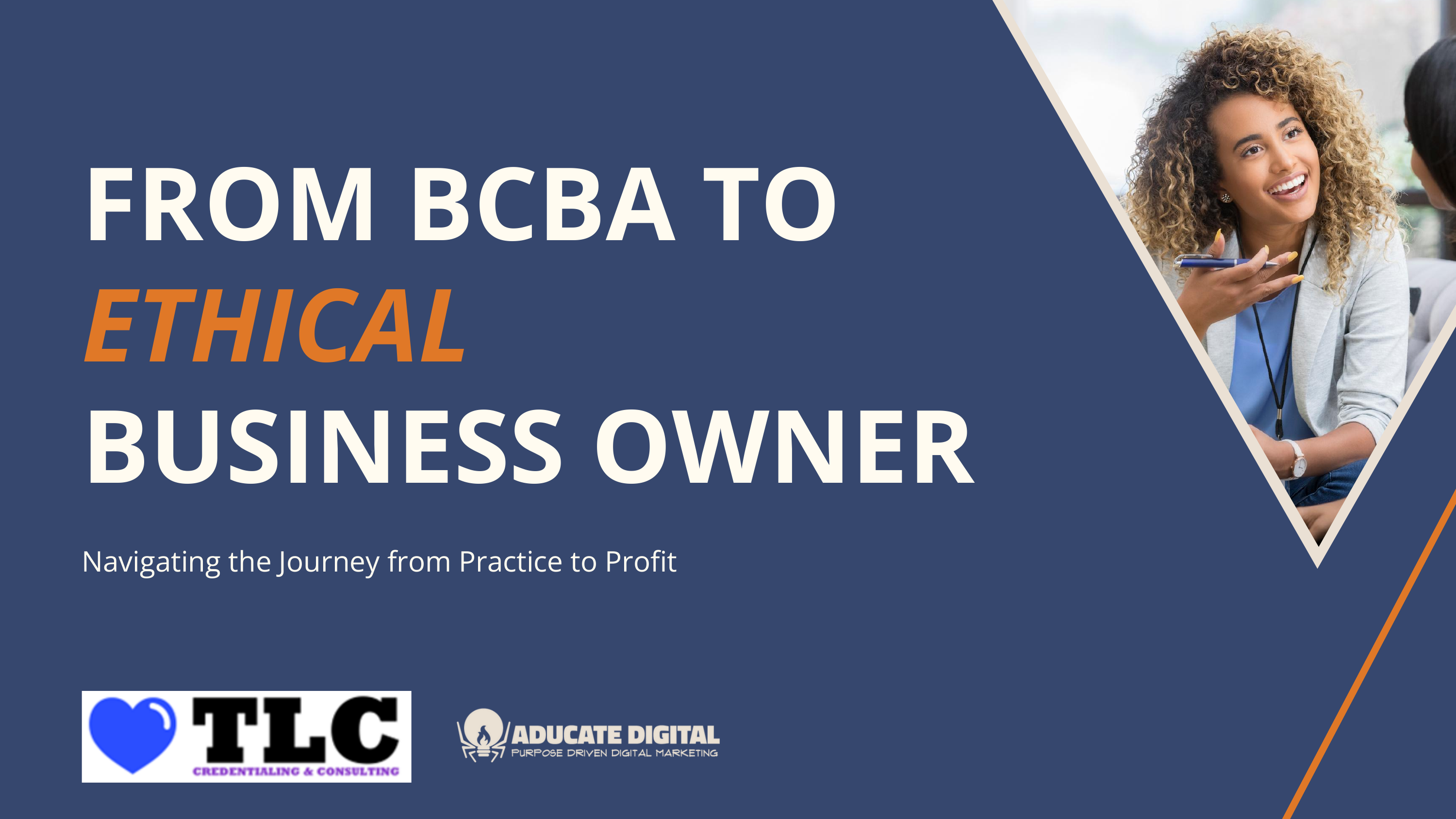

FROM BCBA TO
ETHICAL
BUSINESS OWNER

Navigating the Journey from Practice to Profit